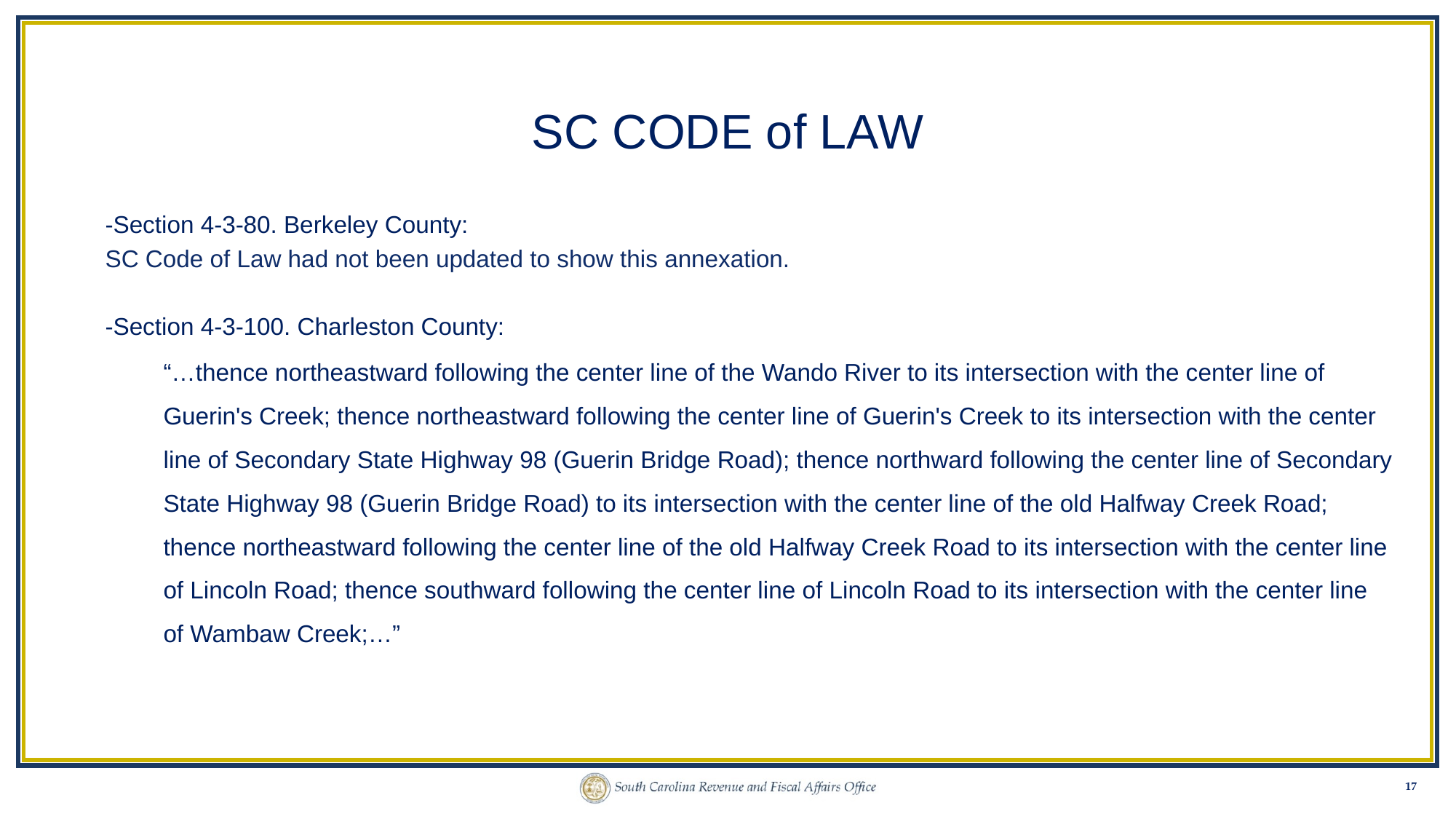

SC CODE of LAW
-Section 4-3-80. Berkeley County:
SC Code of Law had not been updated to show this annexation.

-Section 4-3-100. Charleston County:
“…thence northeastward following the center line of the Wando River to its intersection with the center line of Guerin's Creek; thence northeastward following the center line of Guerin's Creek to its intersection with the center line of Secondary State Highway 98 (Guerin Bridge Road); thence northward following the center line of Secondary State Highway 98 (Guerin Bridge Road) to its intersection with the center line of the old Halfway Creek Road; thence northeastward following the center line of the old Halfway Creek Road to its intersection with the center line of Lincoln Road; thence southward following the center line of Lincoln Road to its intersection with the center line of Wambaw Creek;…”

17